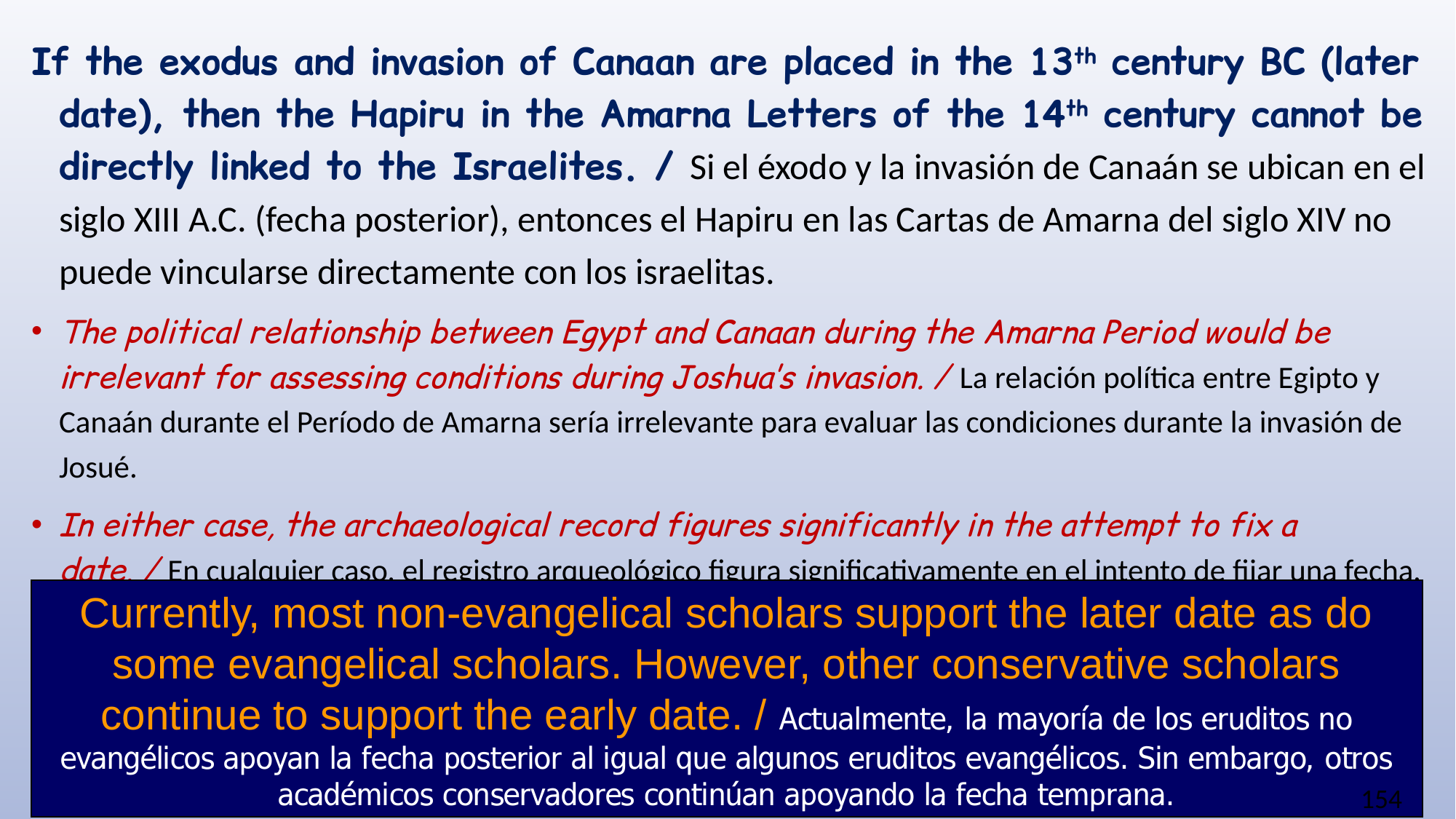

If the exodus and invasion of Canaan are placed in the 13th century BC (later date), then the Hapiru in the Amarna Letters of the 14th century cannot be directly linked to the Israelites. / Si el éxodo y la invasión de Canaán se ubican en el siglo XIII A.C. (fecha posterior), entonces el Hapiru en las Cartas de Amarna del siglo XIV no puede vincularse directamente con los israelitas.
The political relationship between Egypt and Canaan during the Amarna Period would be irrelevant for assessing conditions during Joshua’s invasion. / La relación política entre Egipto y Canaán durante el Período de Amarna sería irrelevante para evaluar las condiciones durante la invasión de Josué.
In either case, the archaeological record figures significantly in the attempt to fix a date. / En cualquier caso, el registro arqueológico figura significativamente en el intento de fijar una fecha.
Currently, most non-evangelical scholars support the later date as do some evangelical scholars. However, other conservative scholars continue to support the early date. / Actualmente, la mayoría de los eruditos no evangélicos apoyan la fecha posterior al igual que algunos eruditos evangélicos. Sin embargo, otros académicos conservadores continúan apoyando la fecha temprana.
154